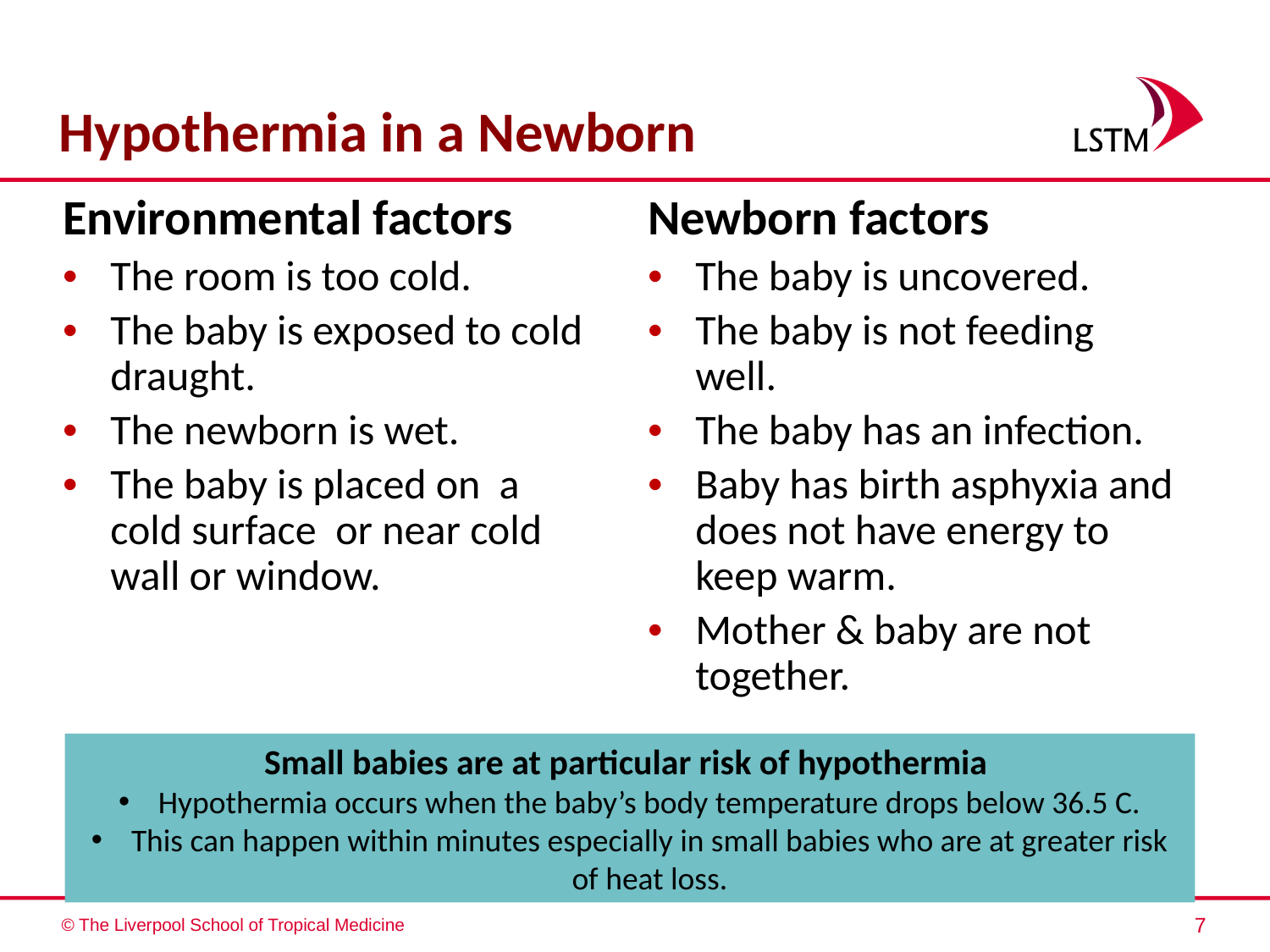

# Hypothermia in a Newborn
Environmental factors
The room is too cold.
The baby is exposed to cold draught.
The newborn is wet.
The baby is placed on  a cold surface  or near cold wall or window.

Newborn factors
The baby is uncovered.
The baby is not feeding well.
The baby has an infection.
Baby has birth asphyxia and does not have energy to keep warm.
Mother & baby are not together.

Small babies are at particular risk of hypothermia
Hypothermia occurs when the baby’s body temperature drops below 36.5 C.
This can happen within minutes especially in small babies who are at greater risk of heat loss.